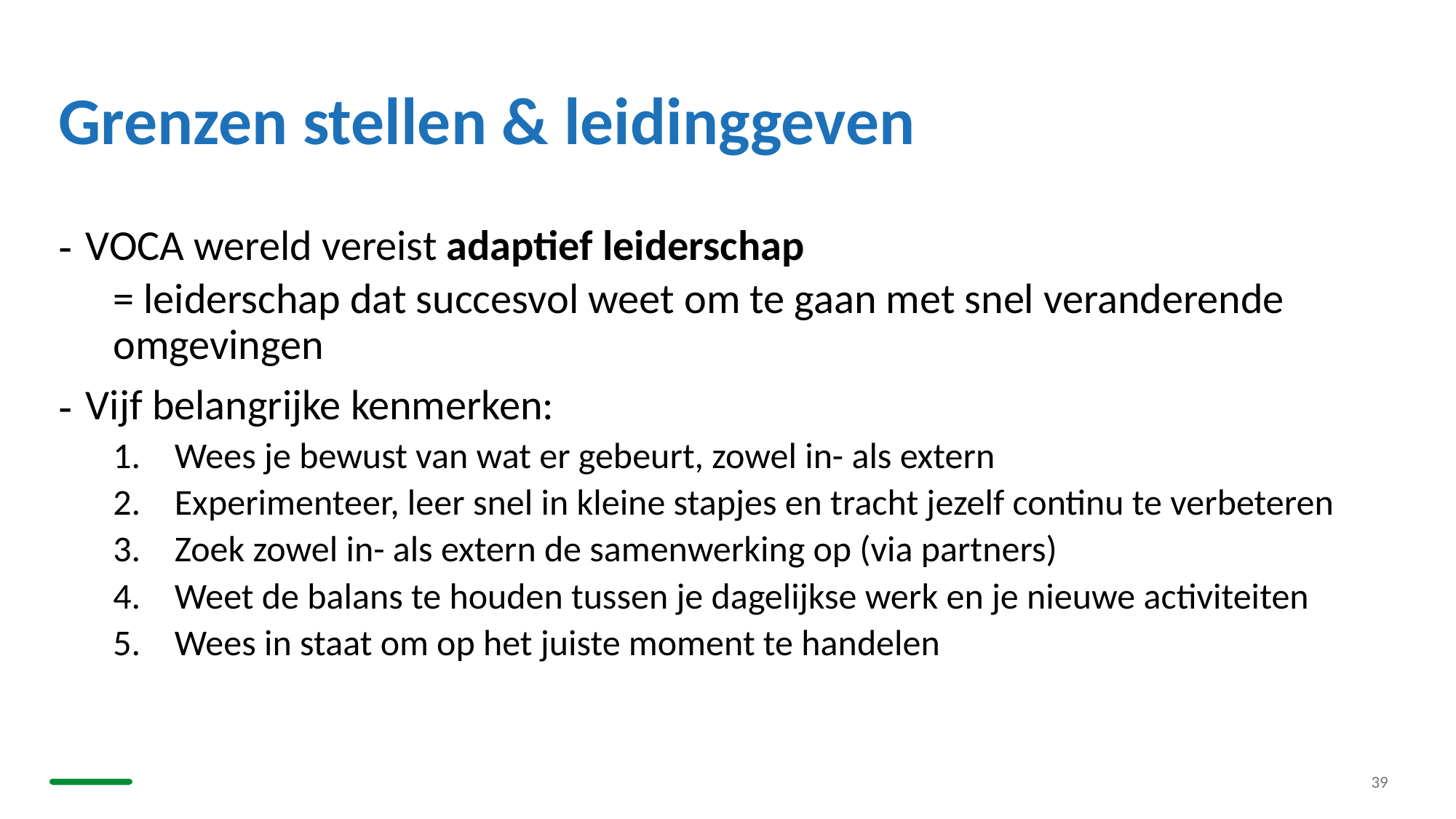

# Grenzen stellen & leidinggeven
VOCA wereld vereist adaptief leiderschap
= leiderschap dat succesvol weet om te gaan met snel veranderende omgevingen
Vijf belangrijke kenmerken:
Wees je bewust van wat er gebeurt, zowel in- als extern
Experimenteer, leer snel in kleine stapjes en tracht jezelf continu te verbeteren
Zoek zowel in- als extern de samenwerking op (via partners)
Weet de balans te houden tussen je dagelijkse werk en je nieuwe activiteiten
Wees in staat om op het juiste moment te handelen
39